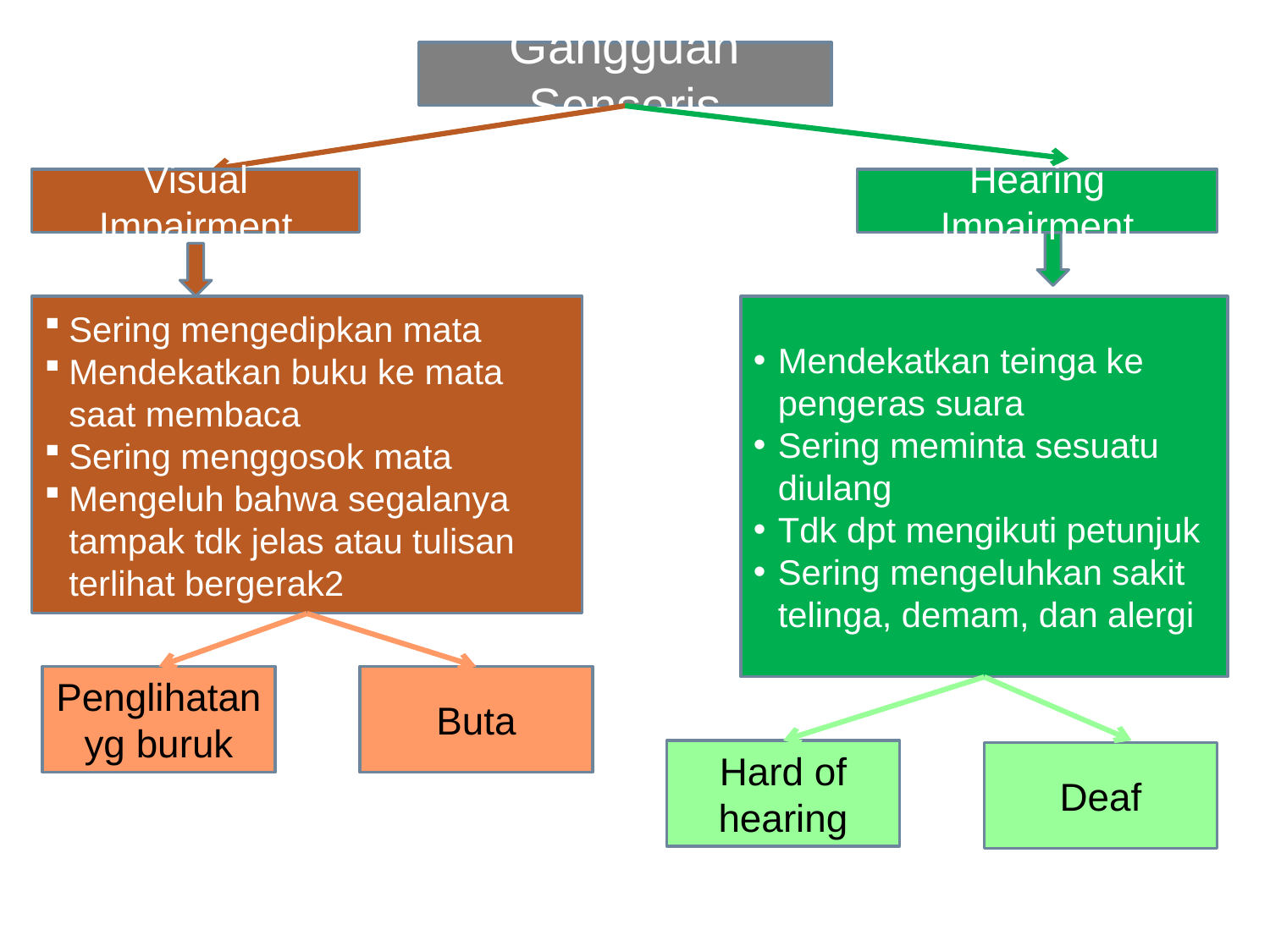

Gangguan Sensoris
Visual Impairment
Hearing Impairment

Sering mengedipkan mata
Mendekatkan buku ke mata saat membaca
Sering menggosok mata
Mengeluh bahwa segalanya tampak tdk jelas atau tulisan terlihat bergerak2
Mendekatkan teinga ke pengeras suara
Sering meminta sesuatu diulang
Tdk dpt mengikuti petunjuk
Sering mengeluhkan sakit telinga, demam, dan alergi
Penglihatan yg buruk
Buta
Hard of hearing
Deaf